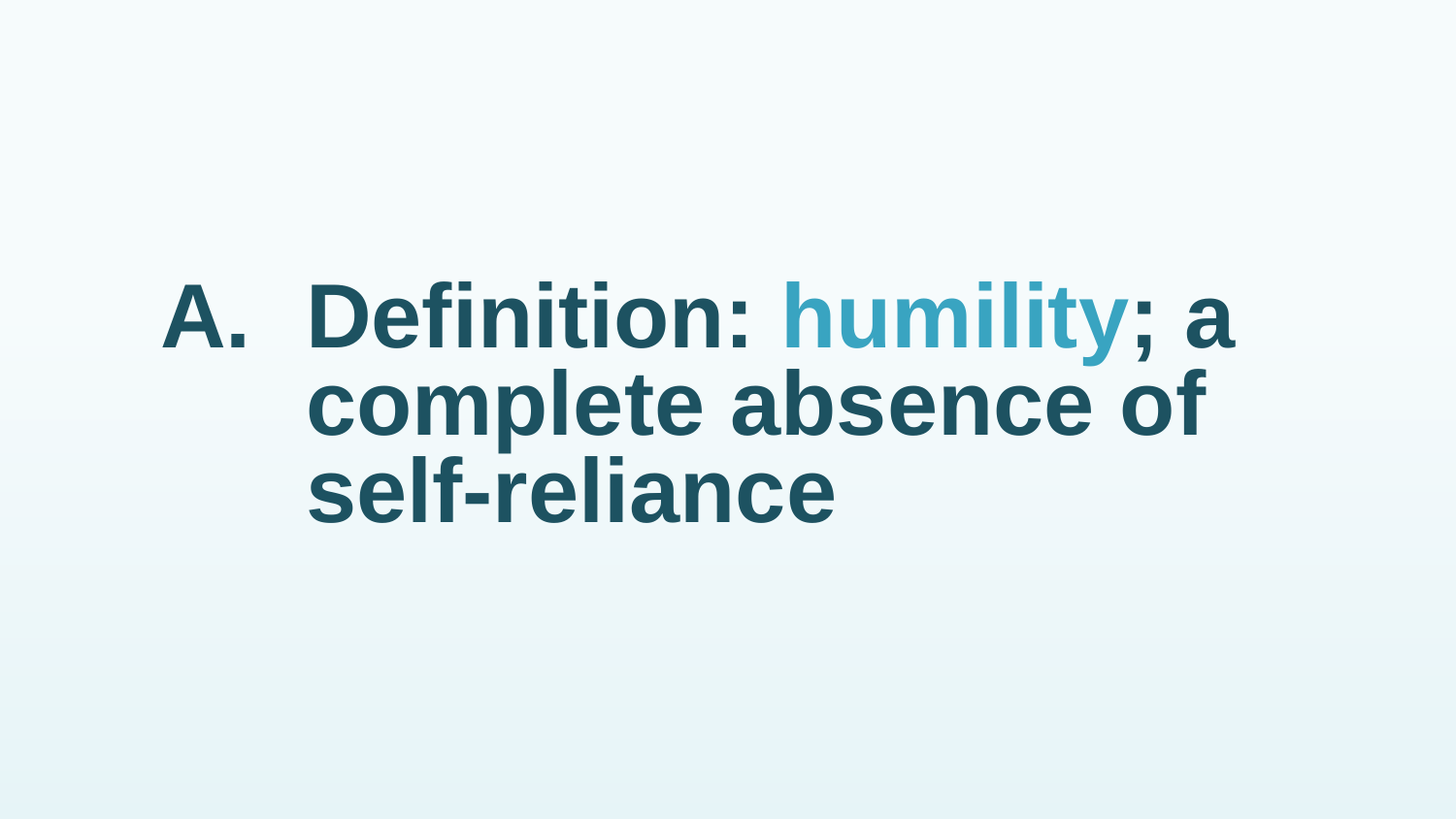

# A.	Definition: humility; a complete absence of self-reliance